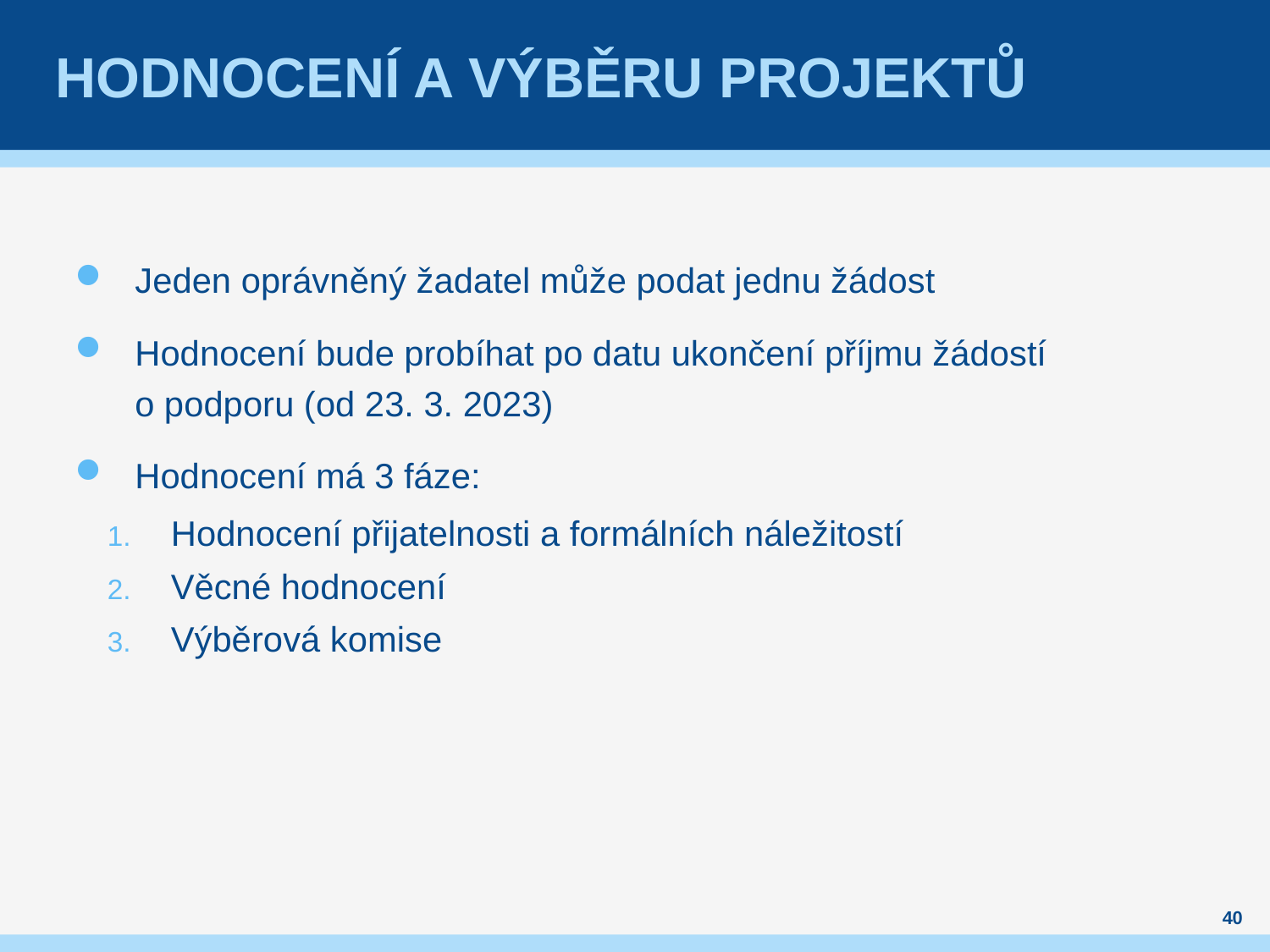

# hodnocení a výběru projektů
Jeden oprávněný žadatel může podat jednu žádost
Hodnocení bude probíhat po datu ukončení příjmu žádostí              o podporu (od 23. 3. 2023)
Hodnocení má 3 fáze:
Hodnocení přijatelnosti a formálních náležitostí
Věcné hodnocení
Výběrová komise

40